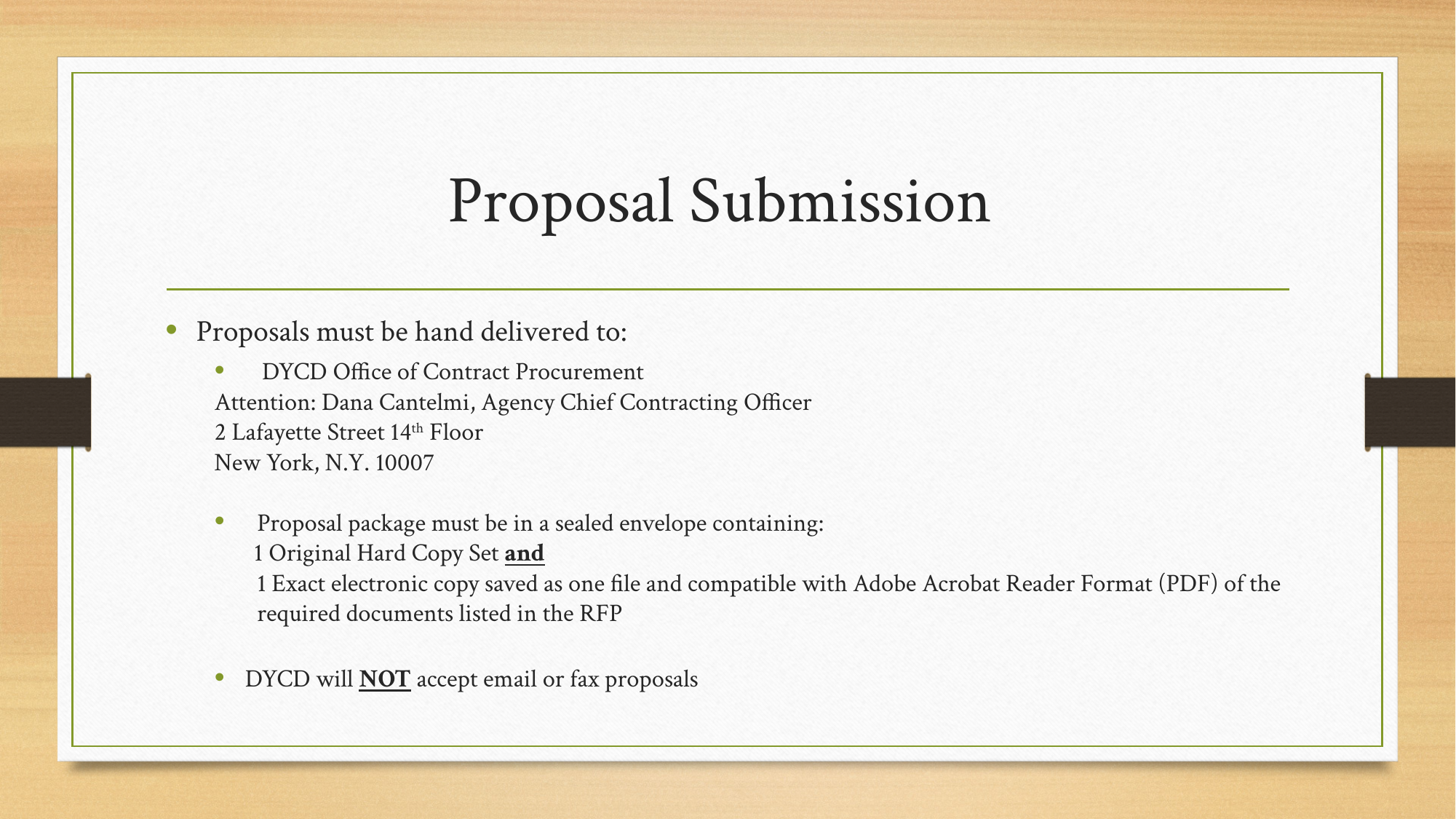

# Proposal Submission
Proposals must be hand delivered to:
   DYCD Office of Contract Procurement
	Attention: Dana Cantelmi, Agency Chief Contracting Officer
	2 Lafayette Street 14th Floor
	New York, N.Y. 10007

Proposal package must be in a sealed envelope containing:
       1 Original Hard Copy Set and
1 Exact electronic copy saved as one file and compatible with Adobe Acrobat Reader Format (PDF) of the required documents listed in the RFP

DYCD will NOT accept email or fax proposals